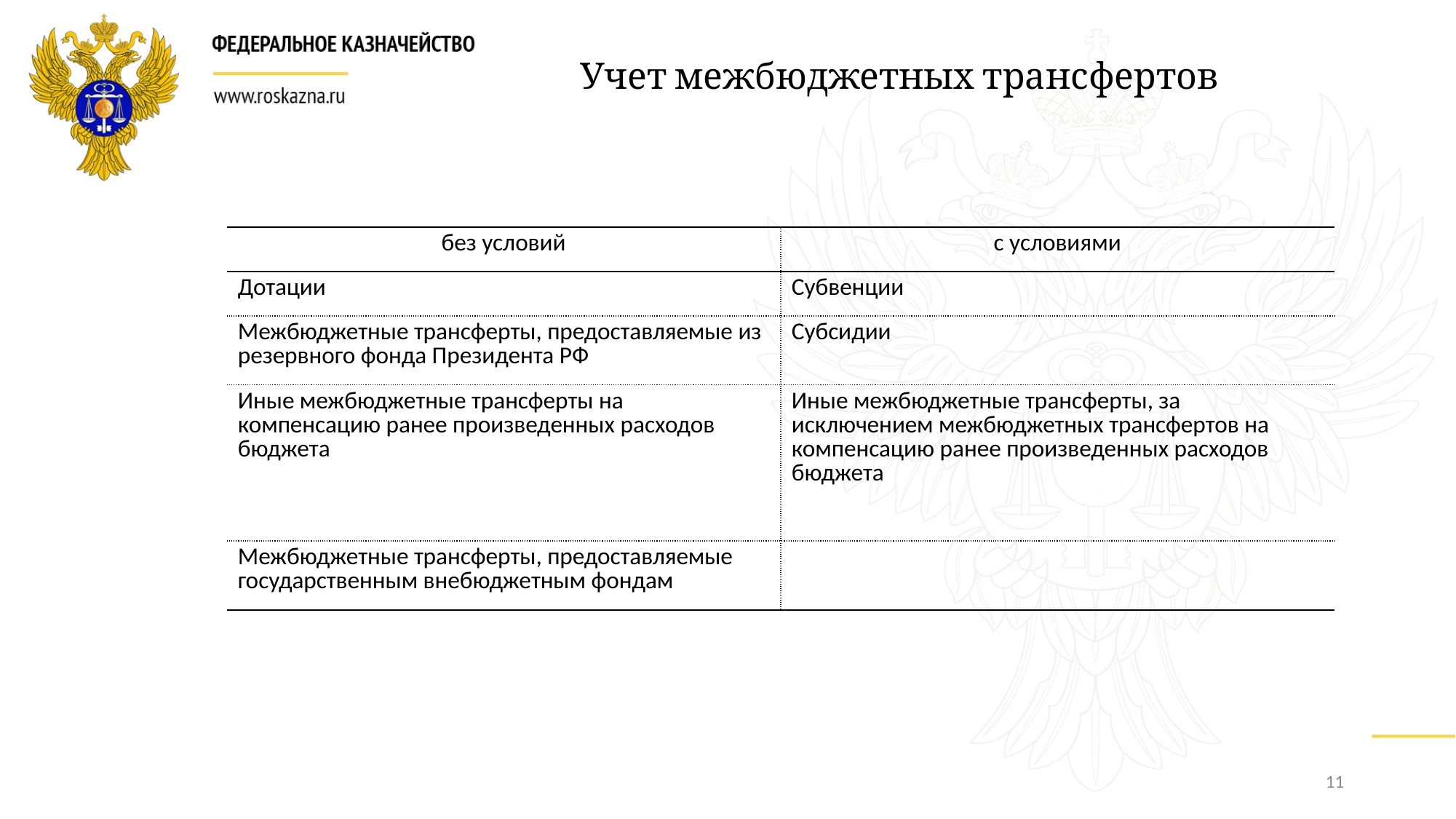

Учет межбюджетных трансфертов
| без условий | с условиями |
| --- | --- |
| Дотации | Субвенции |
| Межбюджетные трансферты, предоставляемые из резервного фонда Президента РФ | Субсидии |
| Иные межбюджетные трансферты на компенсацию ранее произведенных расходов бюджета | Иные межбюджетные трансферты, за исключением межбюджетных трансфертов на компенсацию ранее произведенных расходов бюджета |
| Межбюджетные трансферты, предоставляемые государственным внебюджетным фондам |  |
11